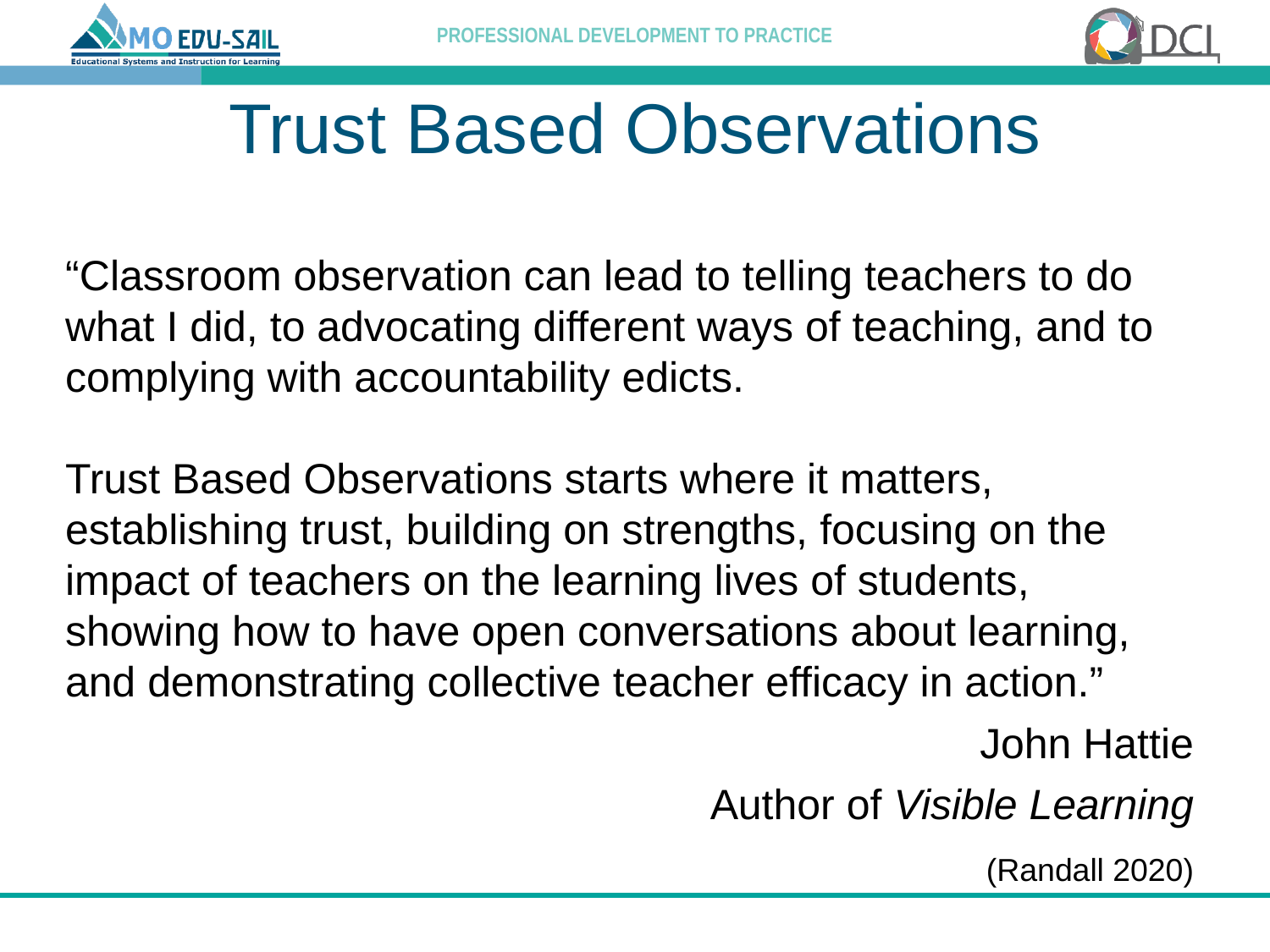

# Trust Based Observations
“Classroom observation can lead to telling teachers to do what I did, to advocating different ways of teaching, and to complying with accountability edicts.

Trust Based Observations starts where it matters, establishing trust, building on strengths, focusing on the impact of teachers on the learning lives of students, showing how to have open conversations about learning, and demonstrating collective teacher efficacy in action.”
John Hattie
Author of Visible Learning
                                                                      (Randall 2020)